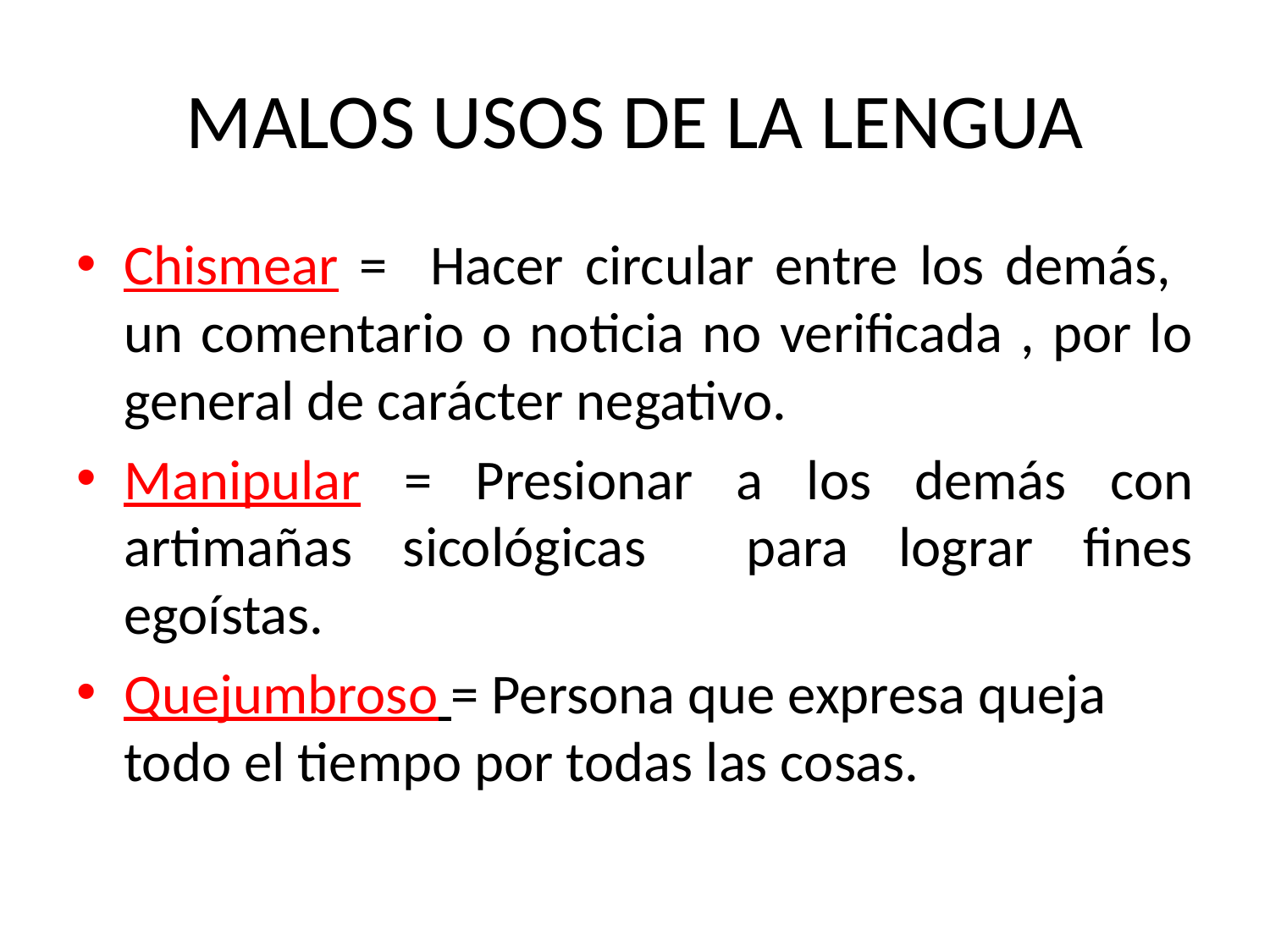

# MALOS USOS DE LA LENGUA
Chismear =  Hacer circular entre los demás,  un comentario o noticia no verificada , por lo general de carácter negativo.
Manipular = Presionar a los demás con artimañas sicológicas  para lograr fines egoístas.
Quejumbroso = Persona que expresa queja todo el tiempo por todas las cosas.